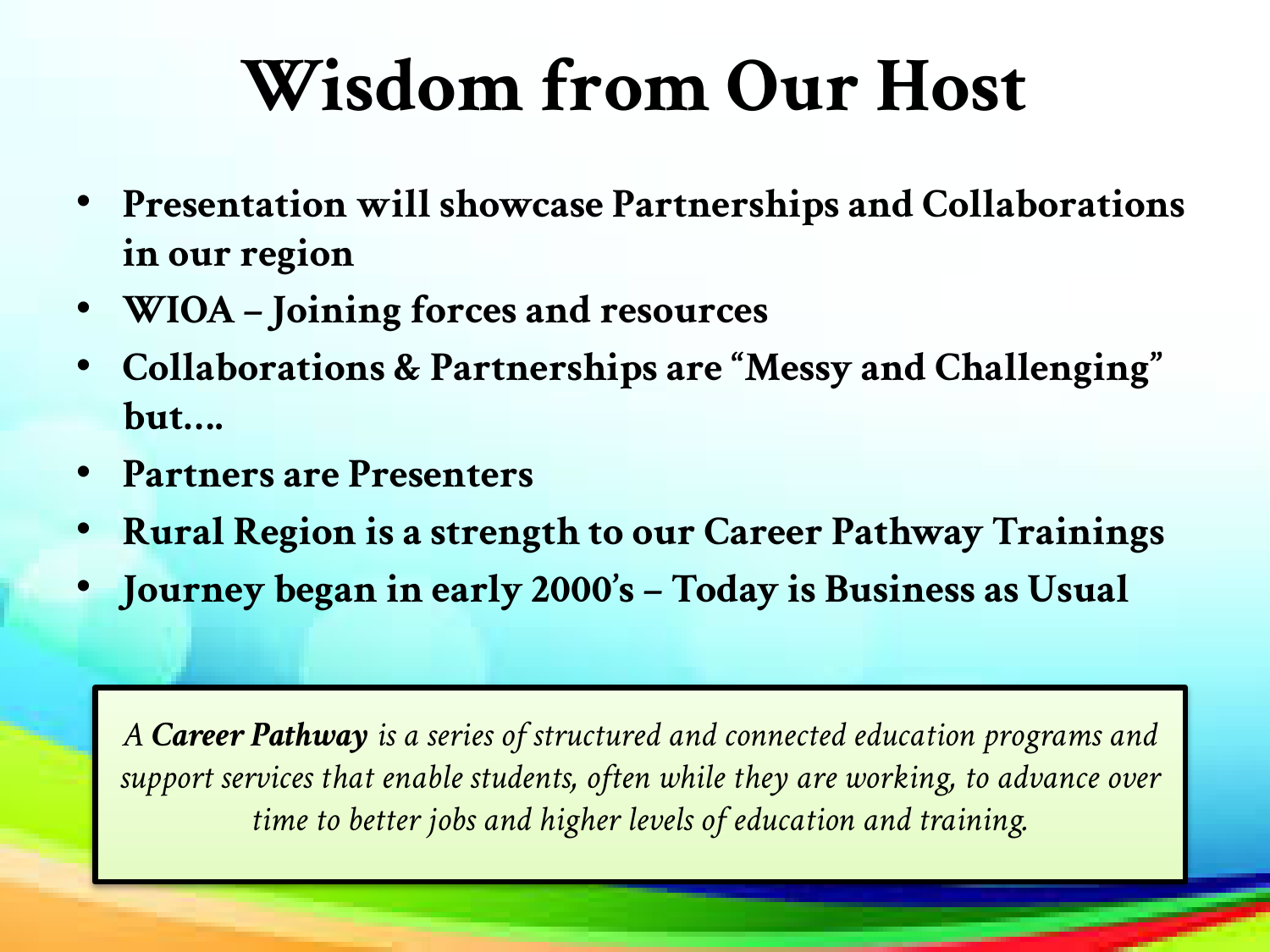

# Wisdom from Our Host
Presentation will showcase Partnerships and Collaborations in our region
WIOA – Joining forces and resources
Collaborations & Partnerships are “Messy and Challenging” but….
Partners are Presenters
Rural Region is a strength to our Career Pathway Trainings
Journey began in early 2000’s – Today is Business as Usual

A Career Pathway is a series of structured and connected education programs and support services that enable students, often while they are working, to advance over time to better jobs and higher levels of education and training.